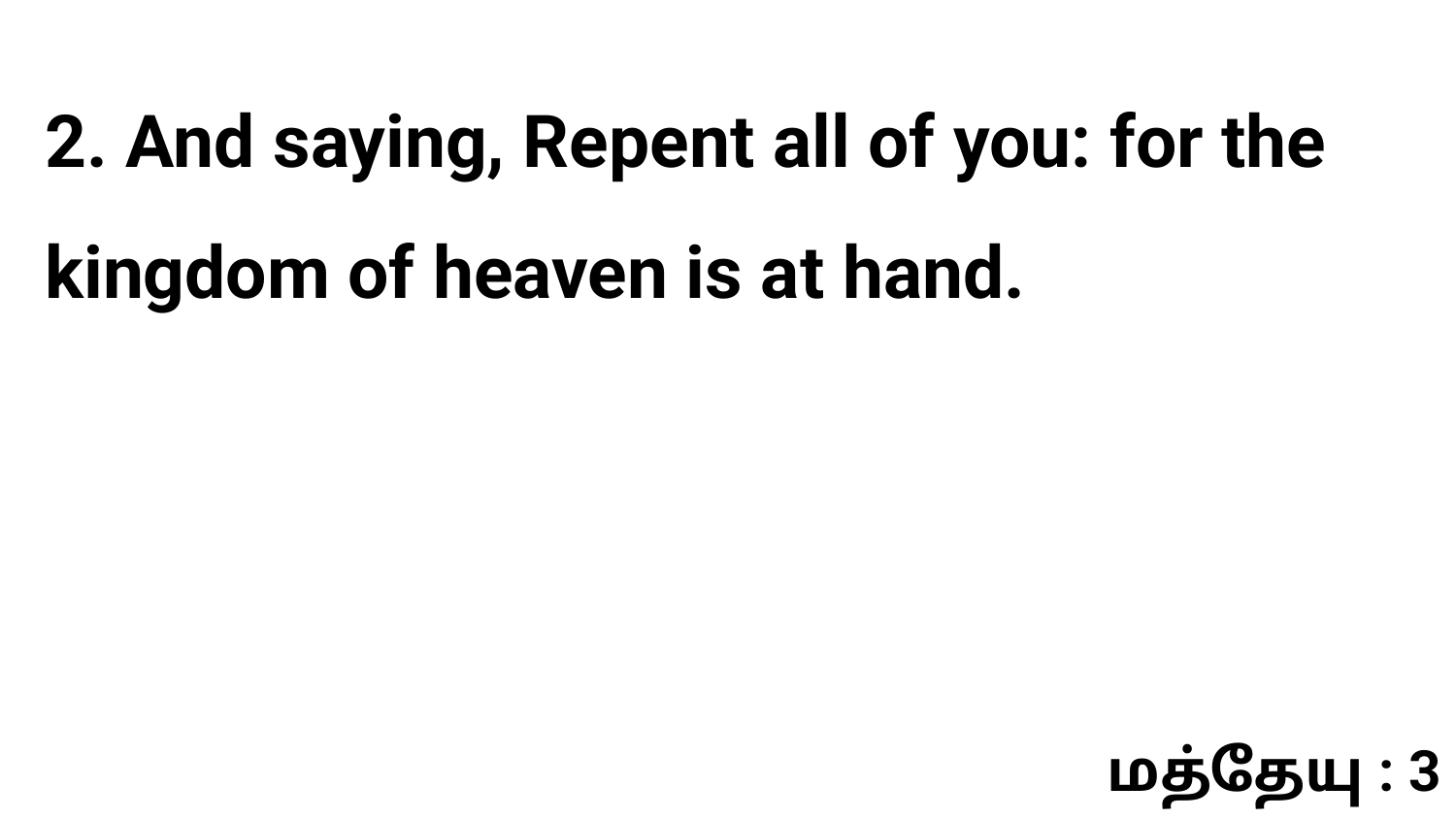

2. And saying, Repent all of you: for the kingdom of heaven is at hand.
மத்தேயு : 3